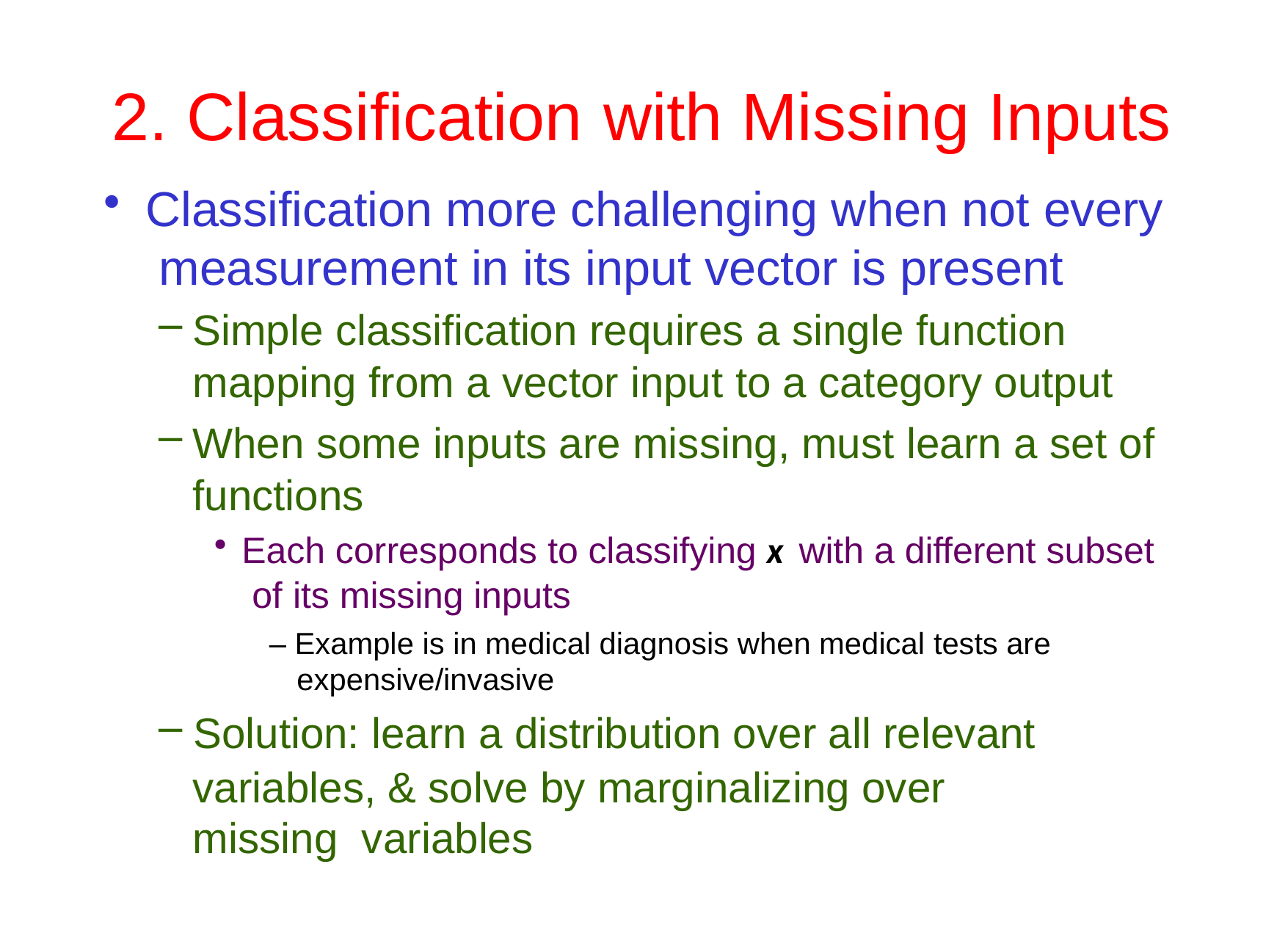

# 2. Classification	with	Missing	Inputs
Classification more challenging when not every  measurement in its input vector is present
Simple classification requires a single function  mapping from a vector input to a category output
When some inputs are missing, must learn a set of functions
Each corresponds to classifying x with a different subset  of its missing inputs
– Example is in medical diagnosis when medical tests are expensive/invasive
Solution: learn a distribution over all relevant
variables, & solve by marginalizing over missing  variables